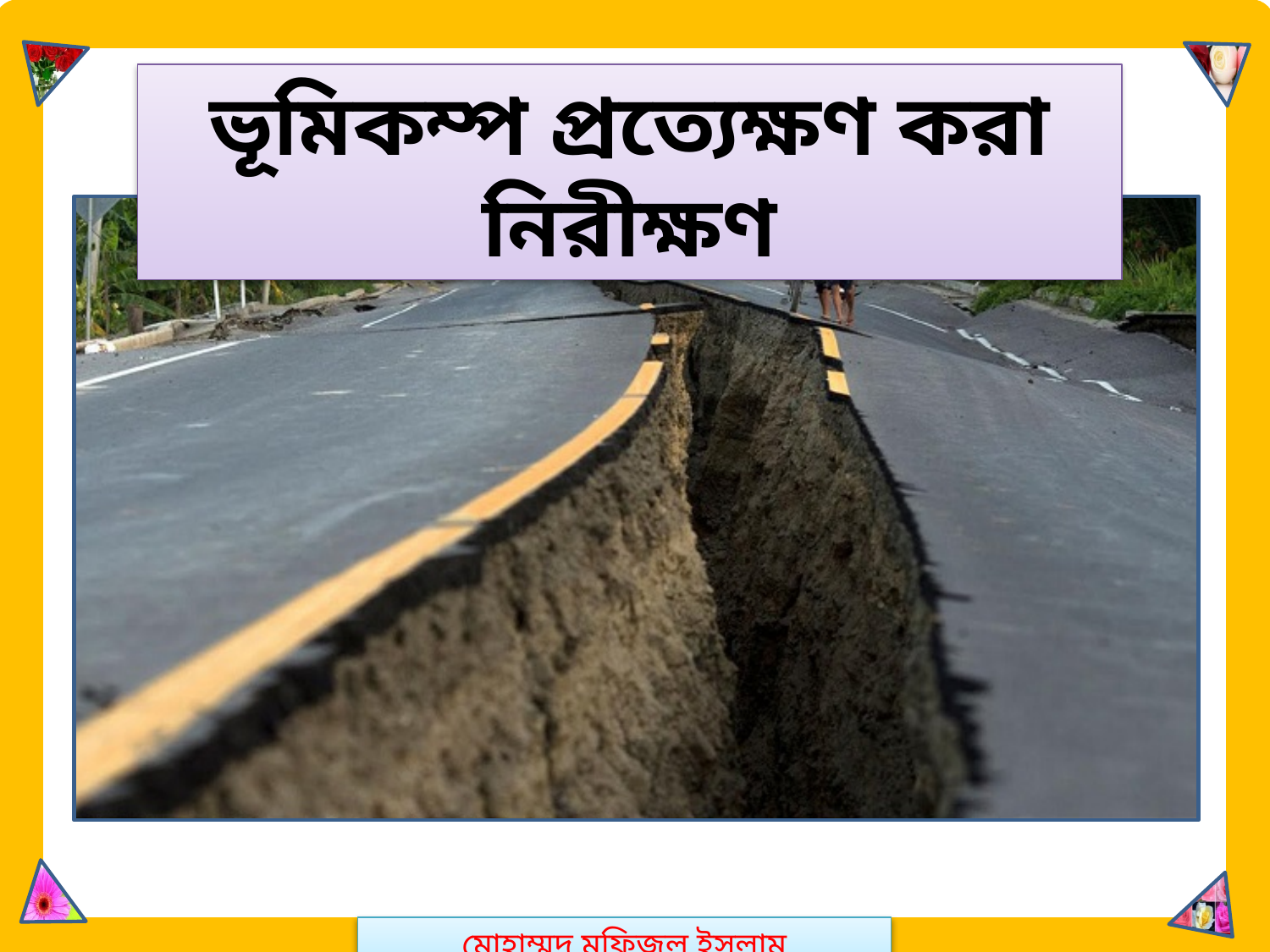

মোহাম্মদ মফিজুল ইসলাম

ভূমিকম্প প্রত্যেক্ষণ করা নিরীক্ষণ